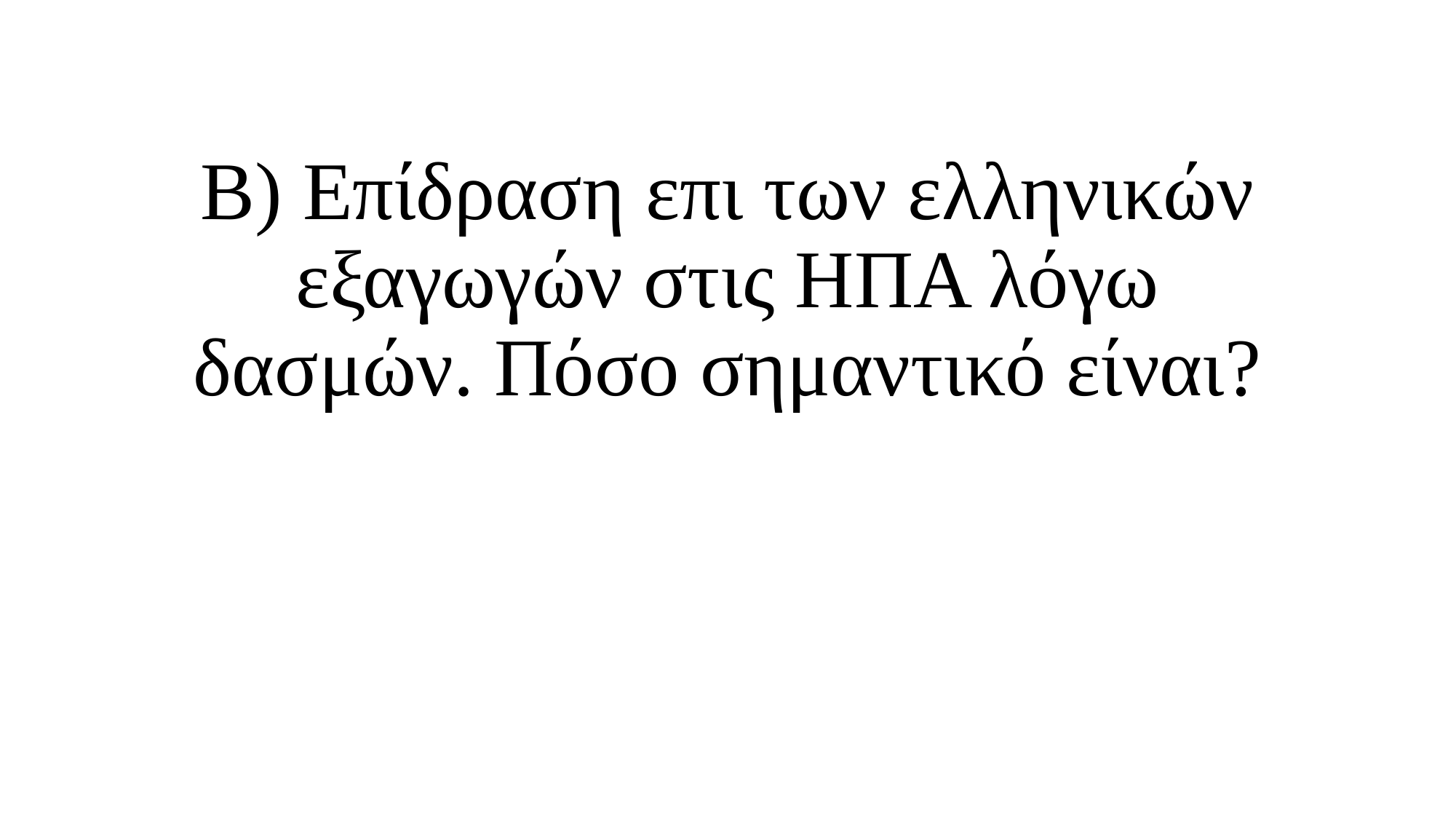

# Β) Επίδραση επι των ελληνικών εξαγωγών στις ΗΠΑ λόγω δασμών. Πόσο σημαντικό είναι?